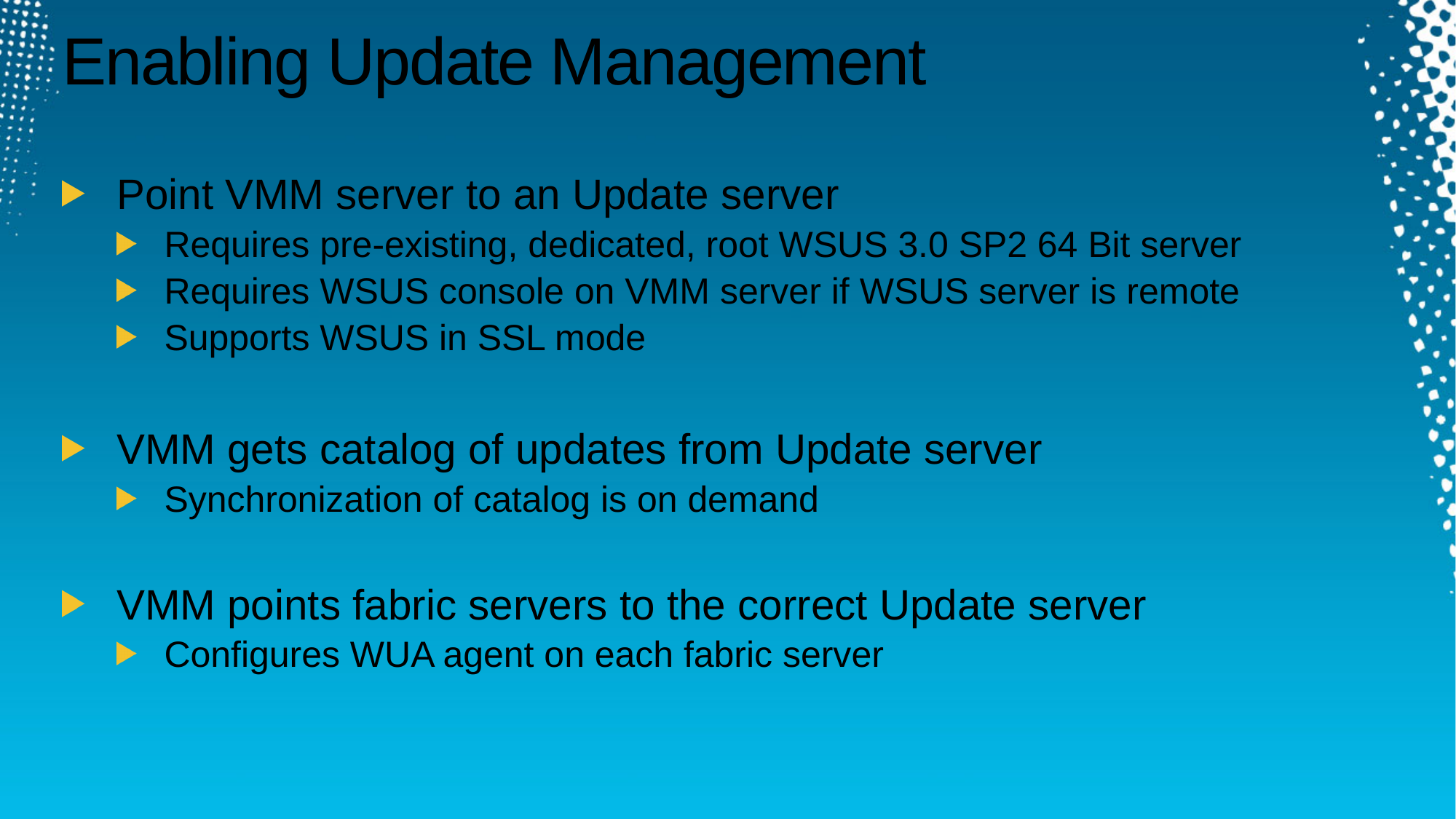

# Enabling Update Management
Point VMM server to an Update server
Requires pre-existing, dedicated, root WSUS 3.0 SP2 64 Bit server
Requires WSUS console on VMM server if WSUS server is remote
Supports WSUS in SSL mode

VMM gets catalog of updates from Update server
Synchronization of catalog is on demand

VMM points fabric servers to the correct Update server
Configures WUA agent on each fabric server